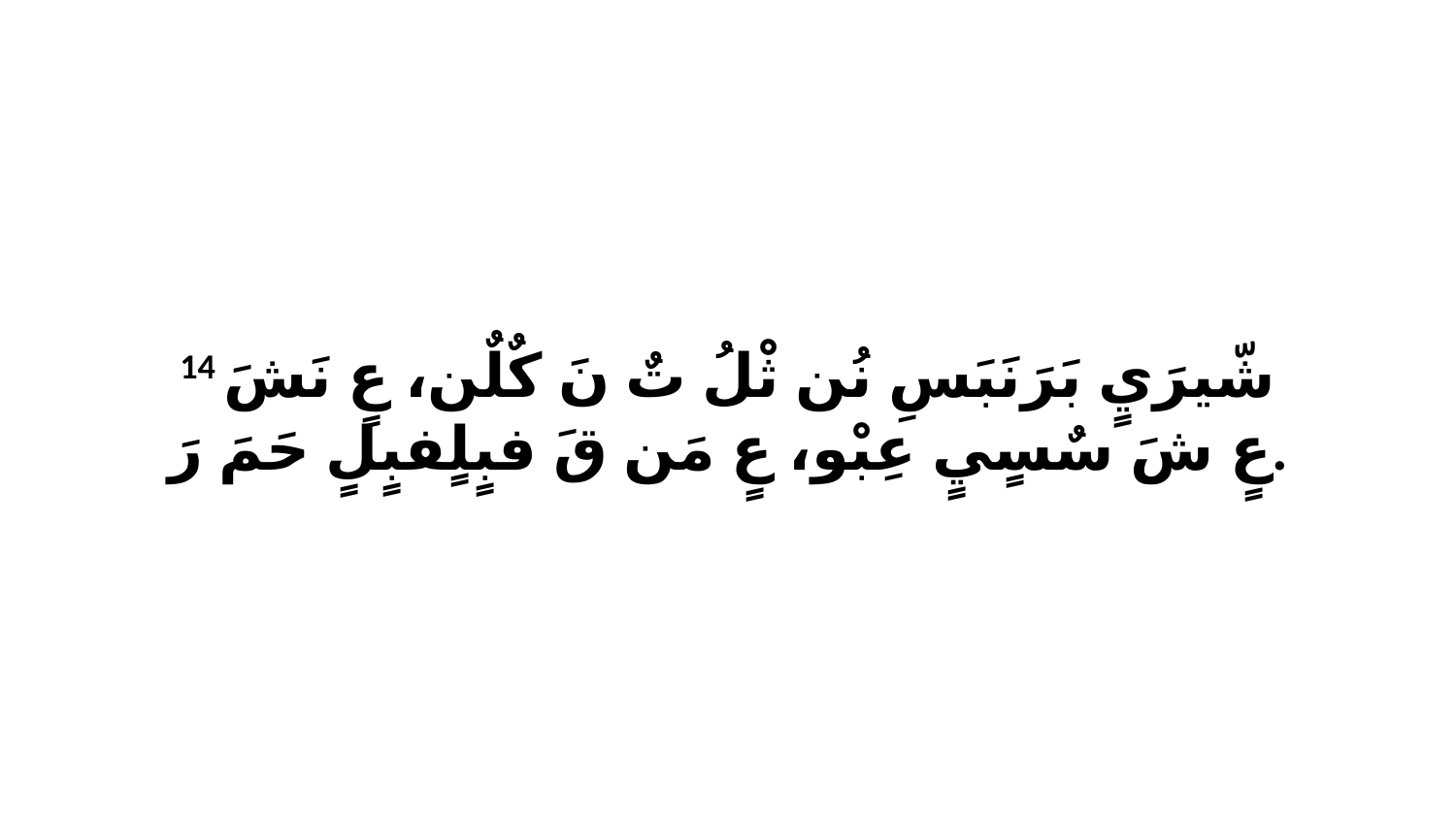

14 شّيرَيٍ بَرَنَبَسِ نُن ثْلُ تٌ نَ كٌلٌن، عٍ نَشَ عٍ شَ سٌسٍيٍ عِبْو، عٍ مَن قَ فبٍلٍفبٍلٍ حَمَ رَ.